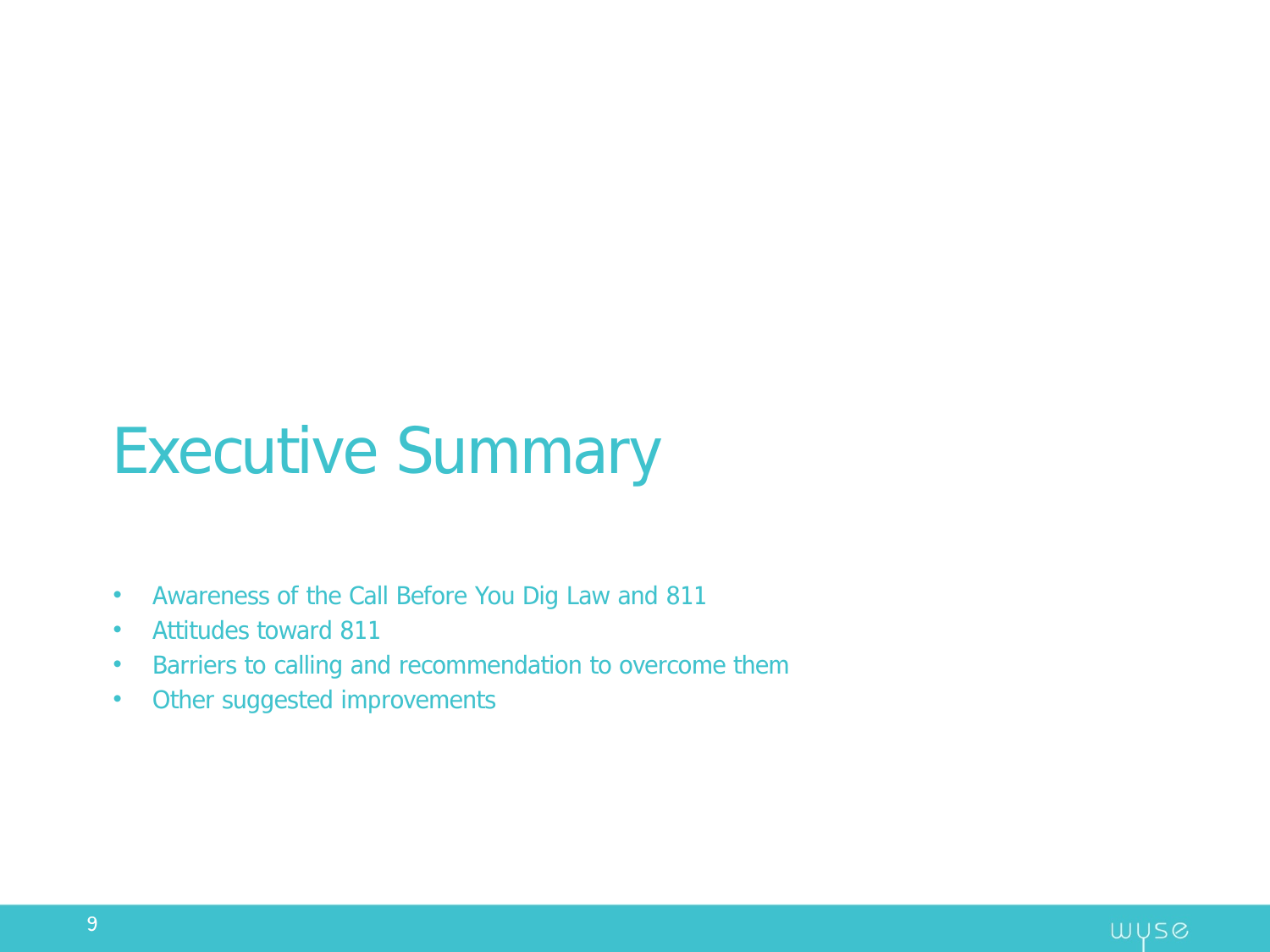

Executive Summary

Awareness of the Call Before You Dig Law and 811
Attitudes toward 811
Barriers to calling and recommendation to overcome them
Other suggested improvements
9